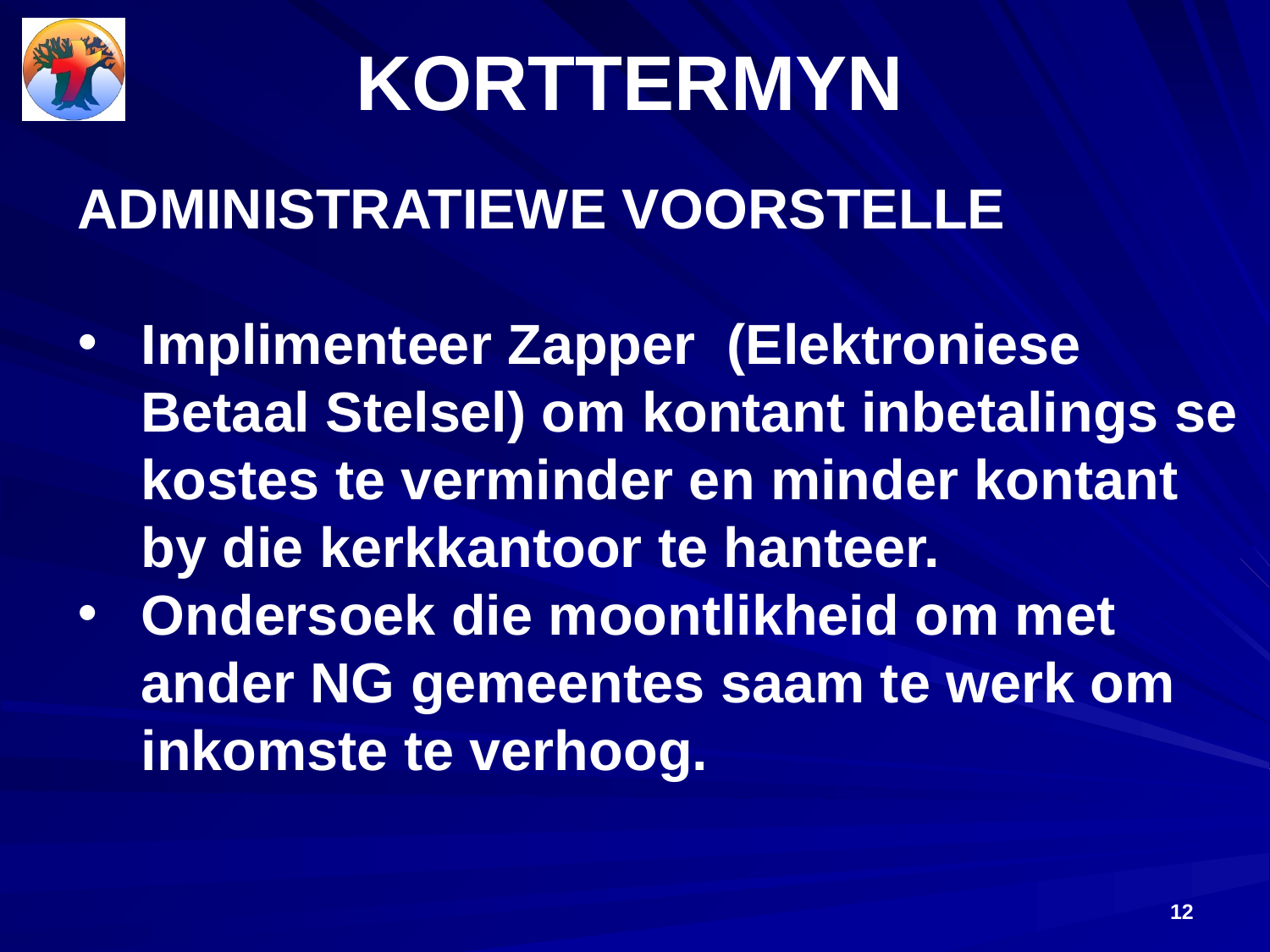

# KORTTERMYN
ADMINISTRATIEWE VOORSTELLE

Implimenteer Zapper  (Elektroniese Betaal Stelsel) om kontant inbetalings se kostes te verminder en minder kontant by die kerkkantoor te hanteer.
Ondersoek die moontlikheid om met ander NG gemeentes saam te werk om inkomste te verhoog.

12